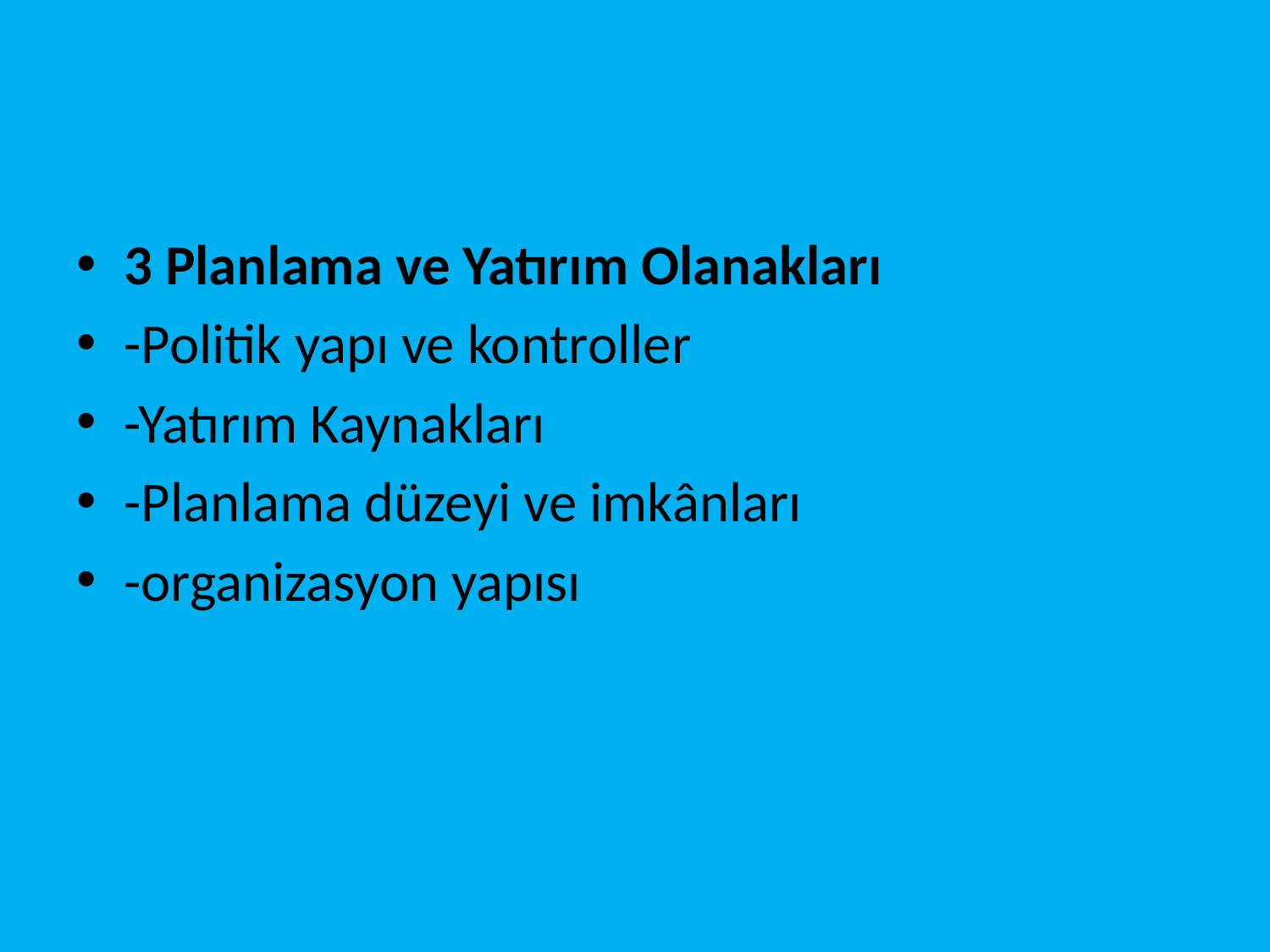

#
3 Planlama ve Yatırım Olanakları
-Politik yapı ve kontroller
-Yatırım Kaynakları
-Planlama düzeyi ve imkânları
-organizasyon yapısı